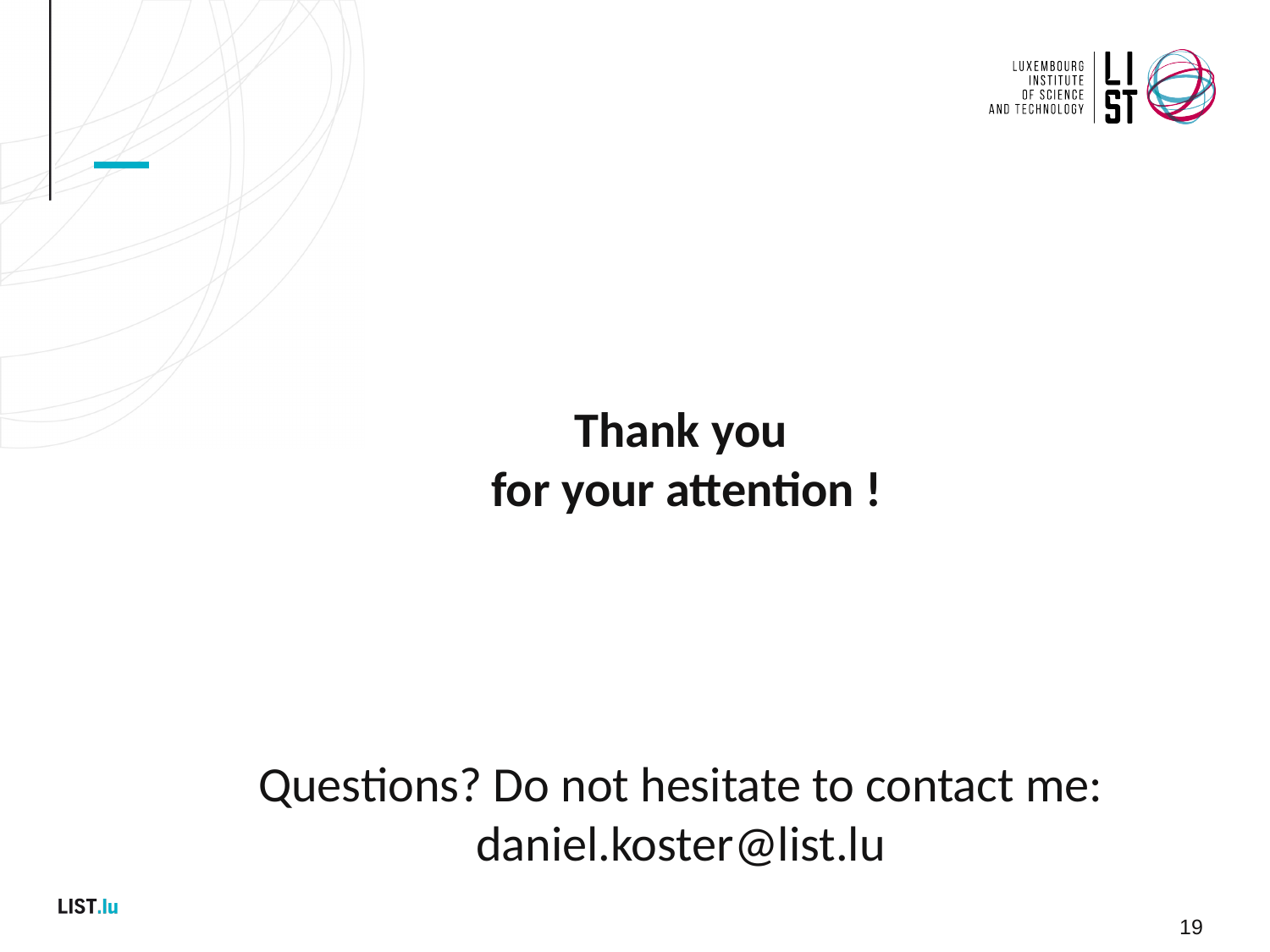

#

Thank you
 for your attention !

Questions? Do not hesitate to contact me: daniel.koster@list.lu
19